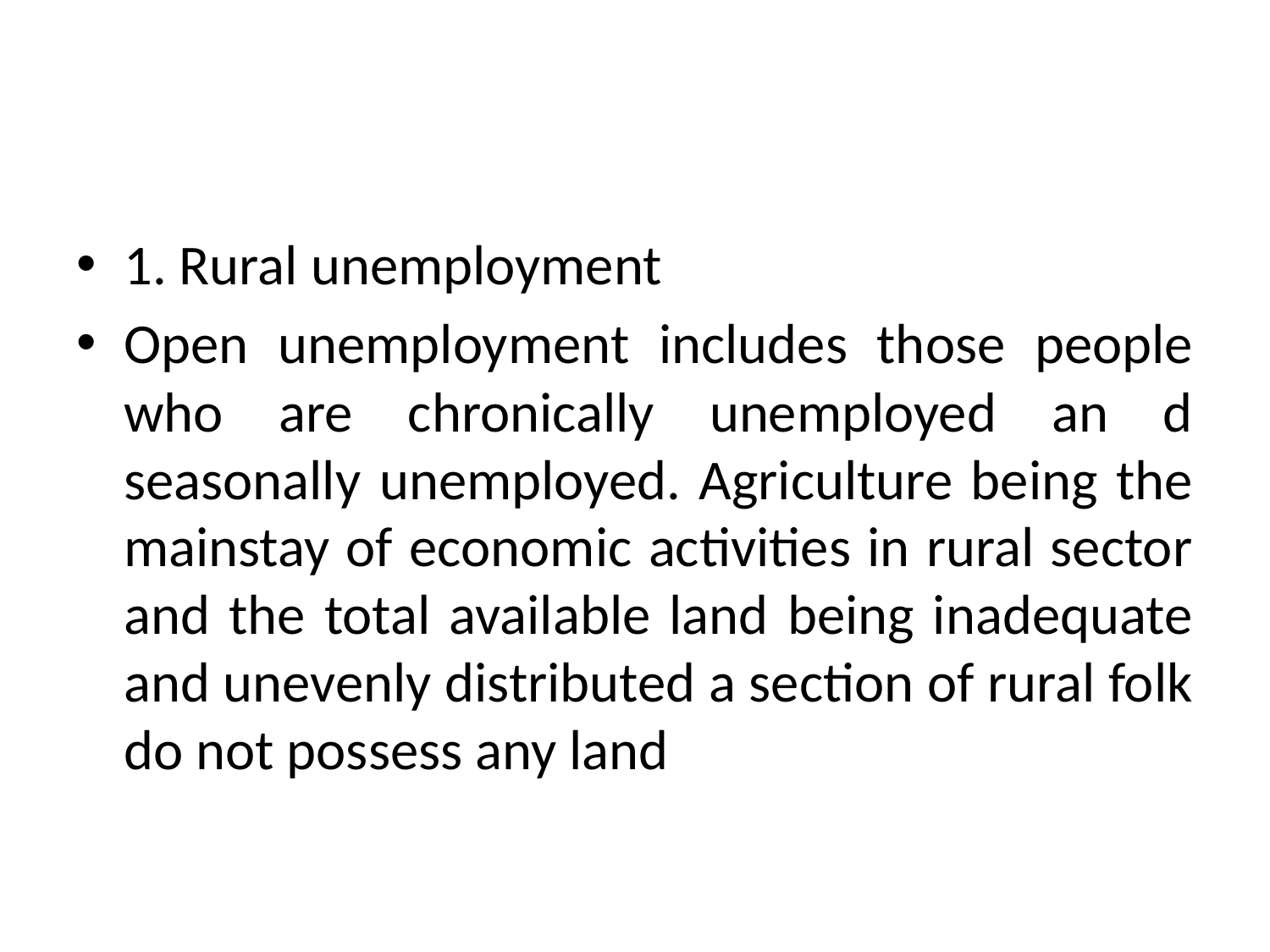

#
1. Rural unemployment
Open unemployment includes those people who are chronically unemployed an d seasonally unemployed. Agriculture being the mainstay of economic activities in rural sector and the total available land being inadequate and unevenly distributed a section of rural folk do not possess any land